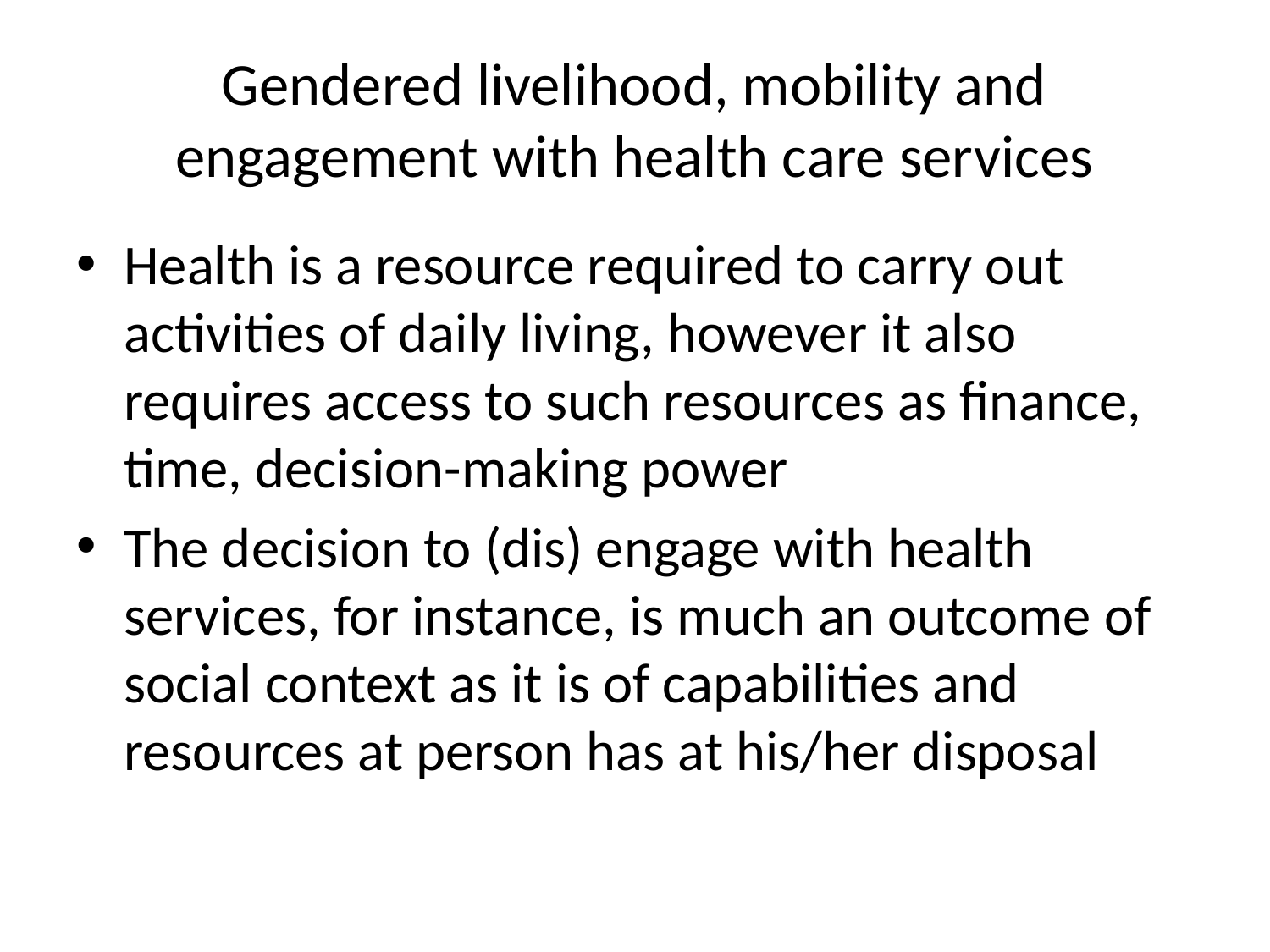

# Gendered livelihood, mobility and engagement with health care services
Health is a resource required to carry out activities of daily living, however it also requires access to such resources as finance, time, decision-making power
The decision to (dis) engage with health services, for instance, is much an outcome of social context as it is of capabilities and resources at person has at his/her disposal